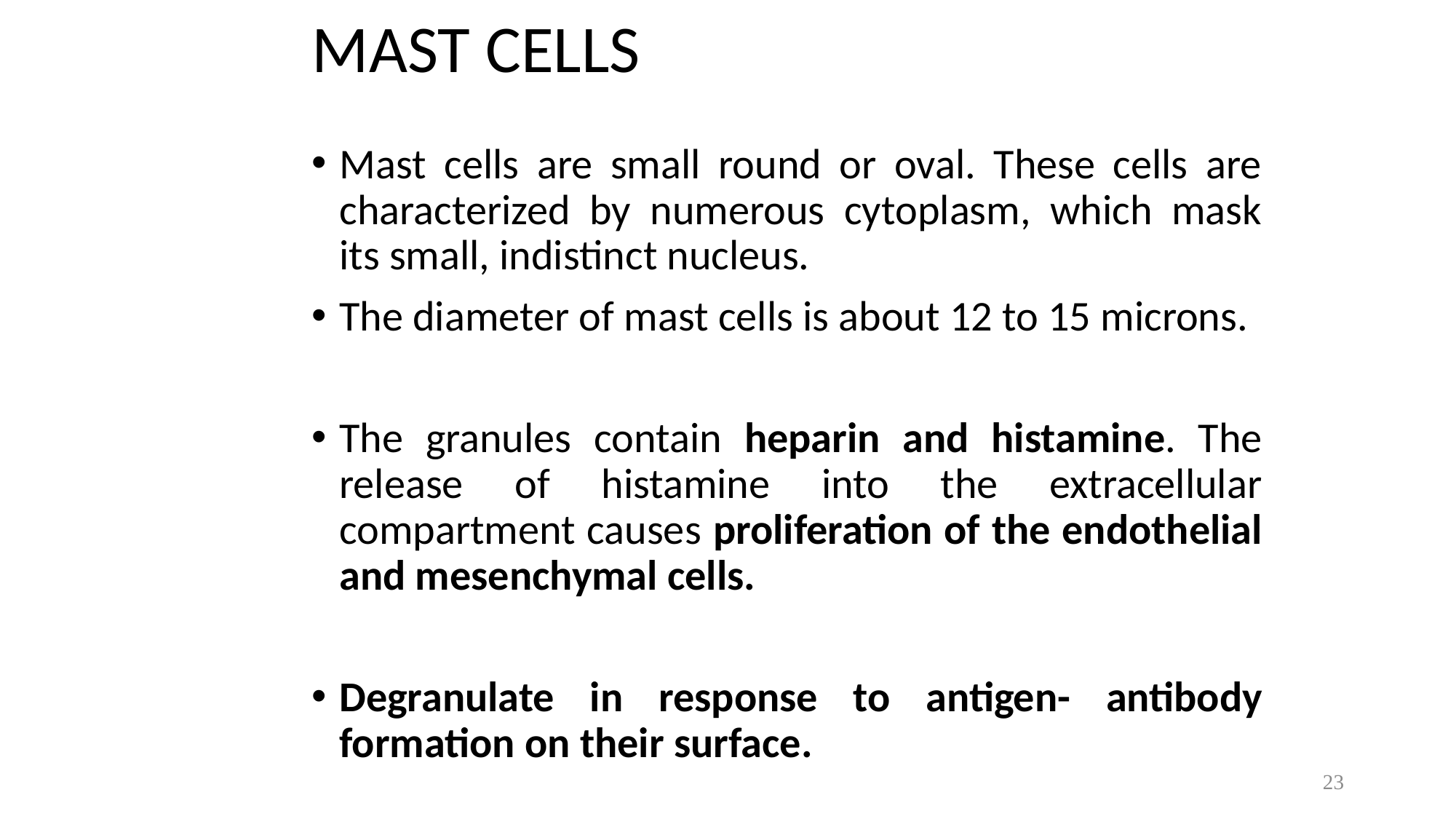

# MAST CELLS
Mast cells are small round or oval. These cells are characterized by numerous cytoplasm, which mask its small, indistinct nucleus.
The diameter of mast cells is about 12 to 15 microns.

The granules contain heparin and histamine. The release of histamine into the extracellular compartment causes proliferation of the endothelial and mesenchymal cells.

Degranulate in response to antigen- antibody formation on their surface.
23